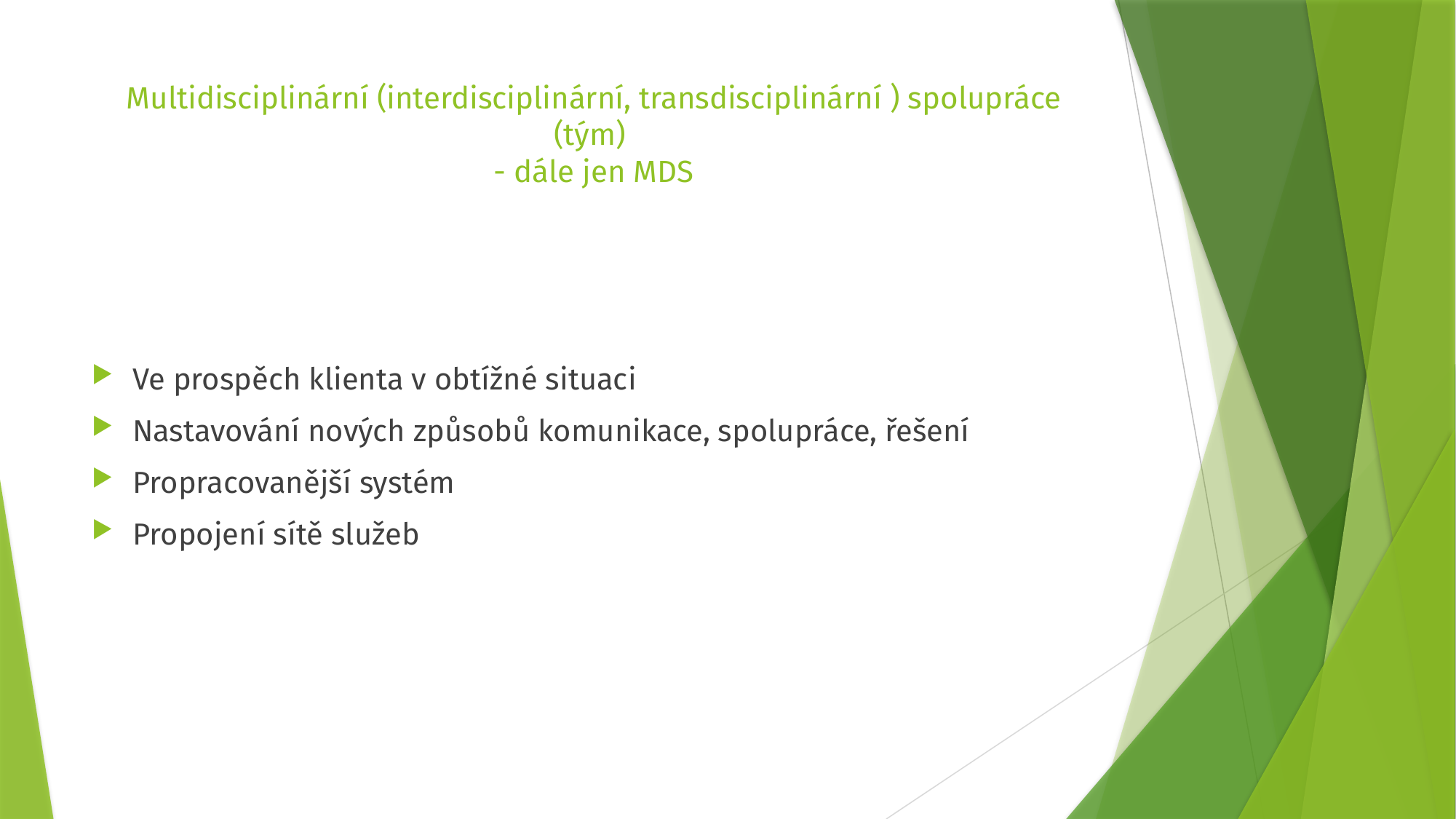

# Multidisciplinární (interdisciplinární, transdisciplinární ) spolupráce (tým) - dále jen MDS

Ve prospěch klienta v obtížné situaci
Nastavování nových způsobů komunikace, spolupráce, řešení
Propracovanější systém
Propojení sítě služeb